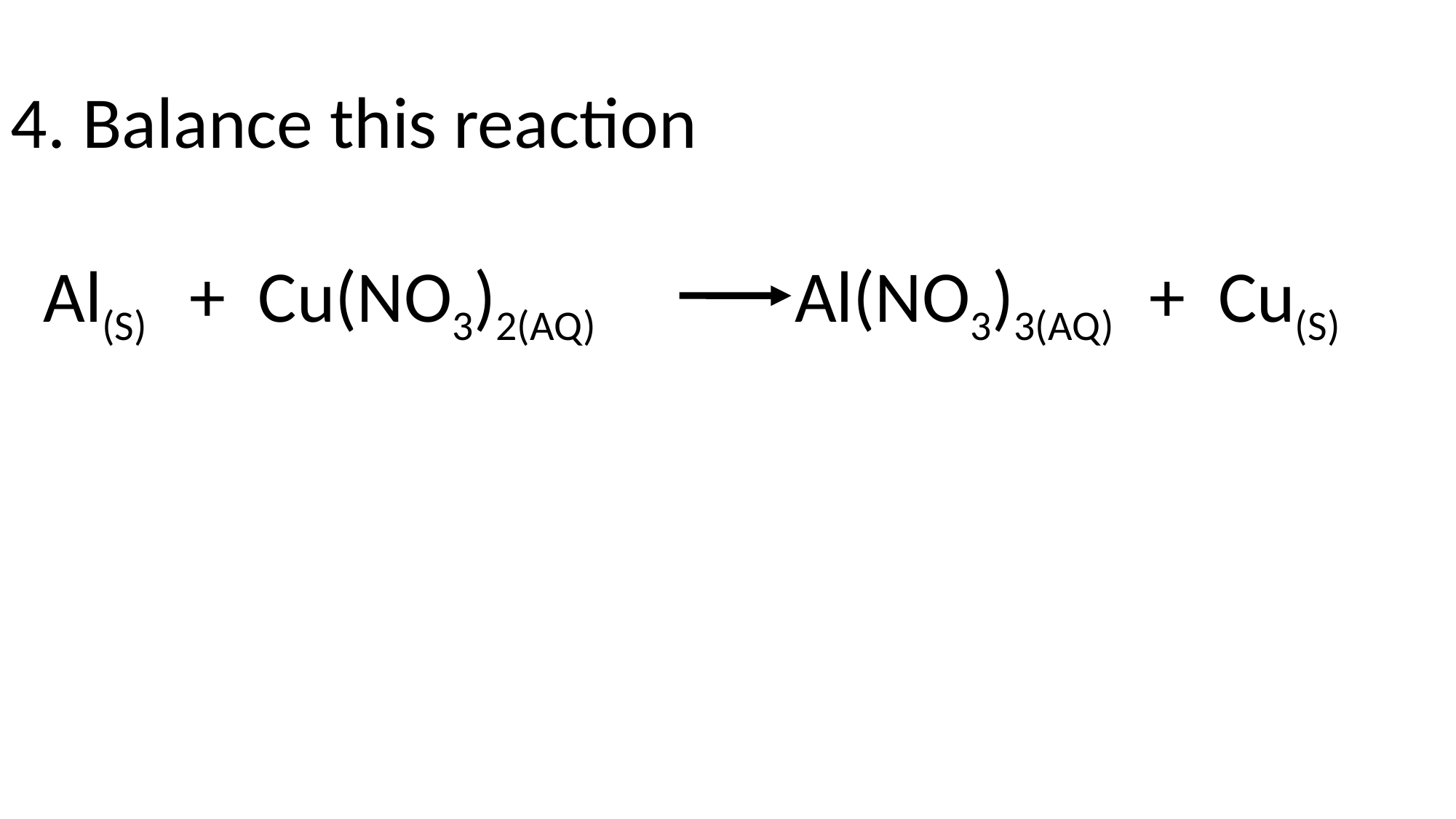

4. Balance this reaction

  Al(S)   +  Cu(NO3)2(AQ)                     Al(NO3)3(AQ)   +  Cu(S)